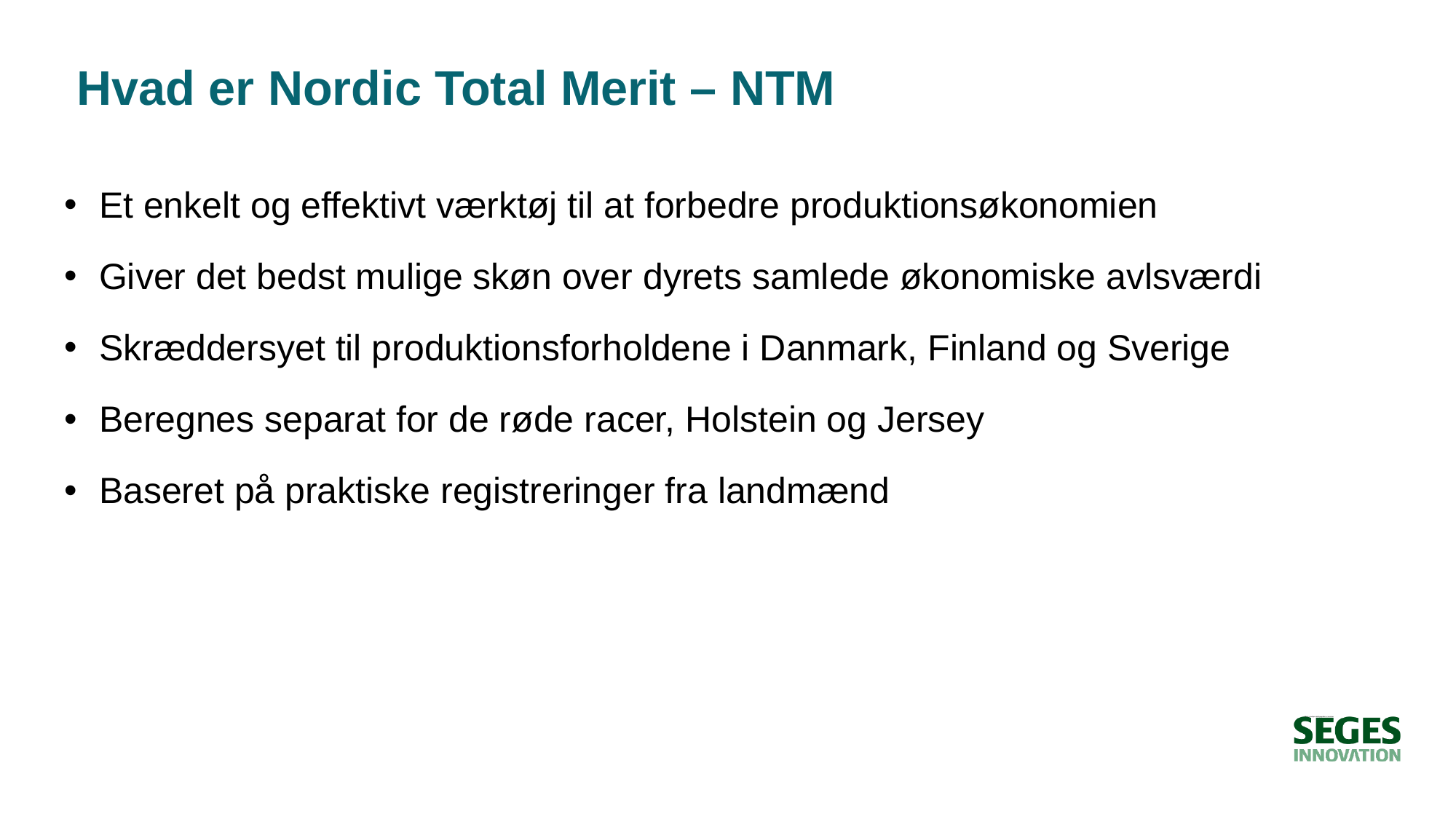

# Hvad er Nordic Total Merit – NTM
Et enkelt og effektivt værktøj til at forbedre produktionsøkonomien
Giver det bedst mulige skøn over dyrets samlede økonomiske avlsværdi
Skræddersyet til produktionsforholdene i Danmark, Finland og Sverige
Beregnes separat for de røde racer, Holstein og Jersey
Baseret på praktiske registreringer fra landmænd